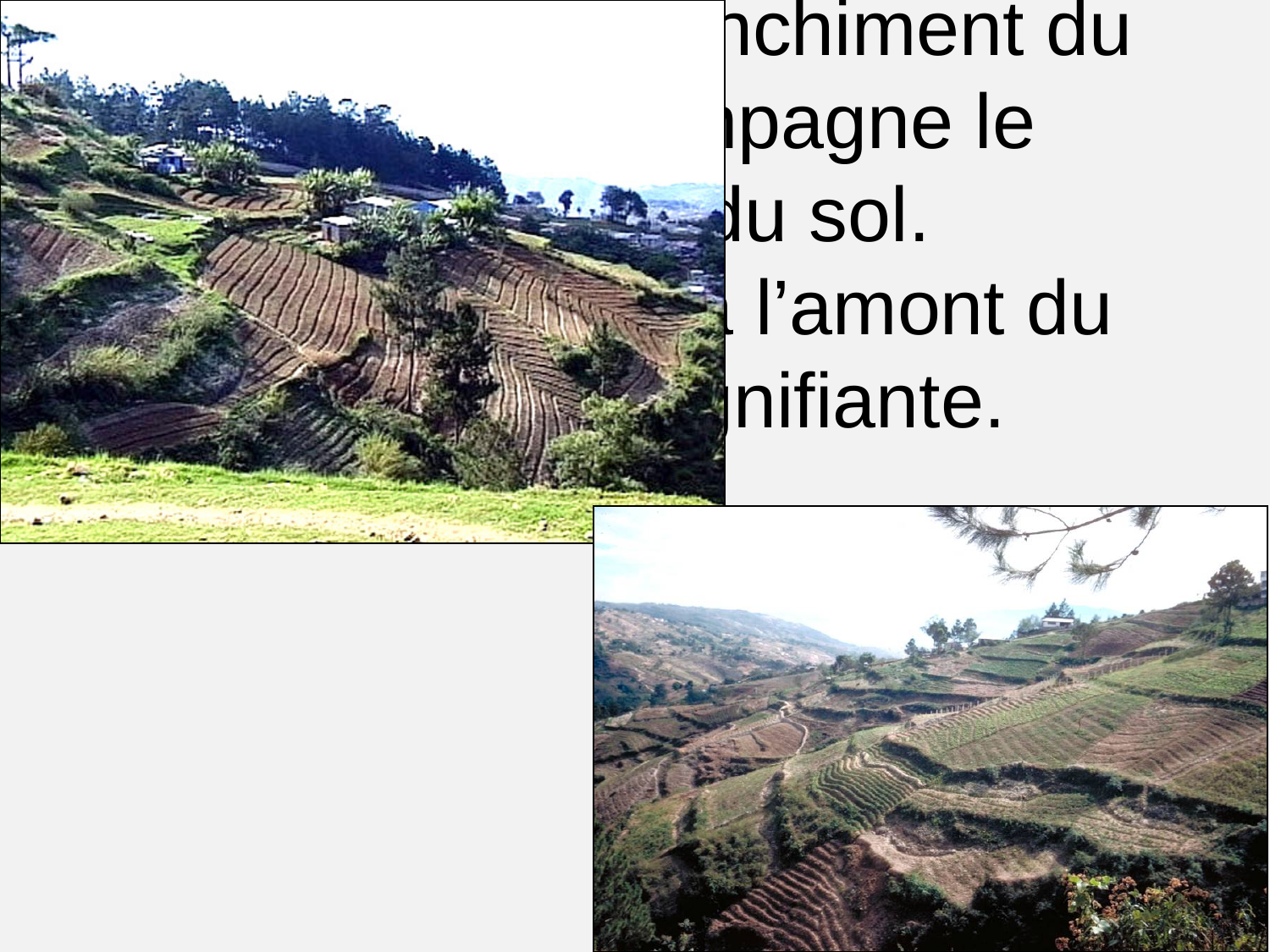

# Les talus crées par l’érosion aratoire sont des modelés d’incision. Le blanchiment du versant accompagne le décapage du sol. L’accumulation à l’amont du talus est insignifiante.